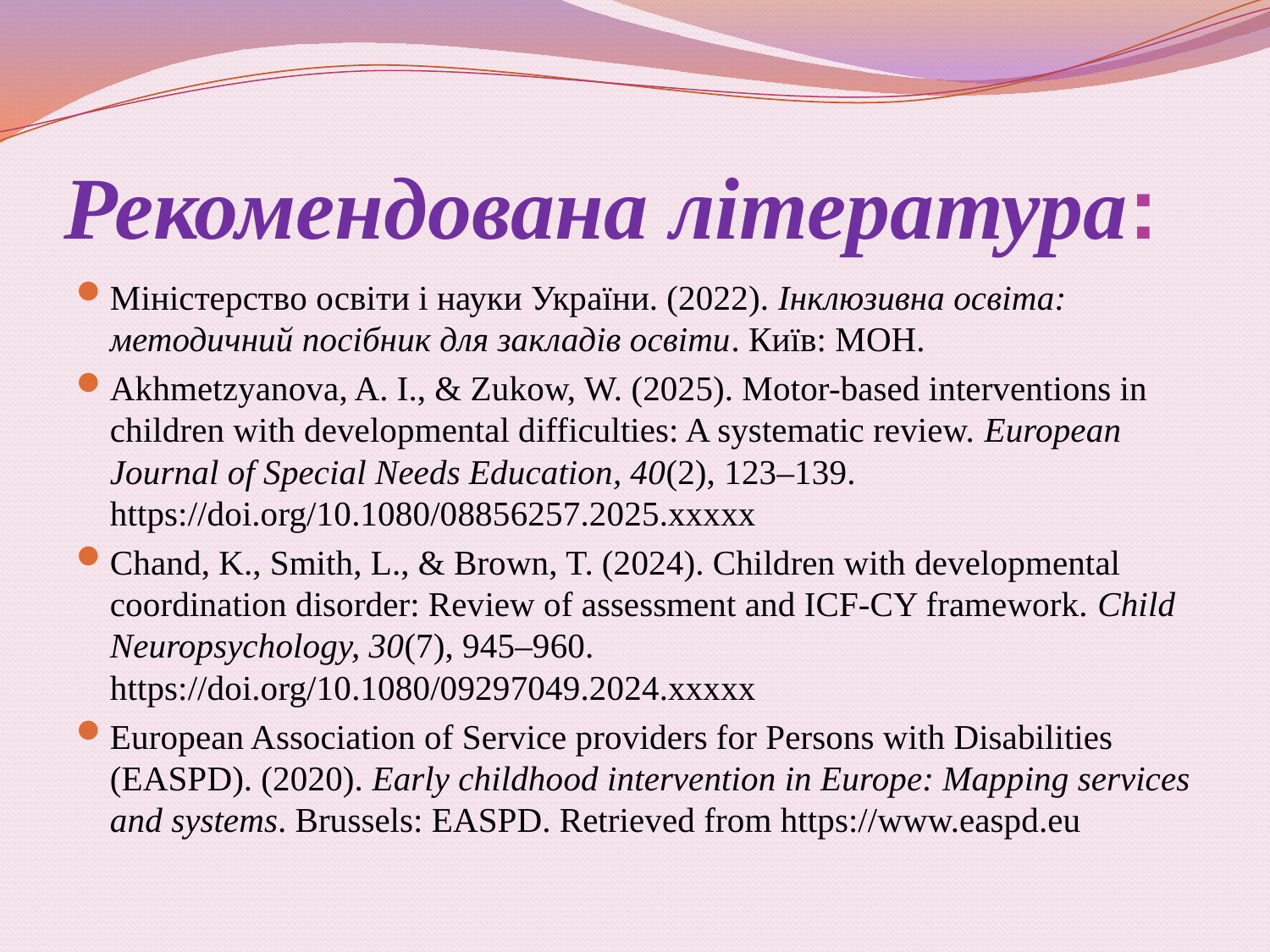

# Рекомендована література:
Міністерство освіти і науки України. (2022). Інклюзивна освіта: методичний посібник для закладів освіти. Київ: МОН.
Akhmetzyanova, A. I., & Zukow, W. (2025). Motor-based interventions in children with developmental difficulties: A systematic review. European Journal of Special Needs Education, 40(2), 123–139. https://doi.org/10.1080/08856257.2025.xxxxx
Chand, K., Smith, L., & Brown, T. (2024). Children with developmental coordination disorder: Review of assessment and ICF-CY framework. Child Neuropsychology, 30(7), 945–960. https://doi.org/10.1080/09297049.2024.xxxxx
European Association of Service providers for Persons with Disabilities (EASPD). (2020). Early childhood intervention in Europe: Mapping services and systems. Brussels: EASPD. Retrieved from https://www.easpd.eu